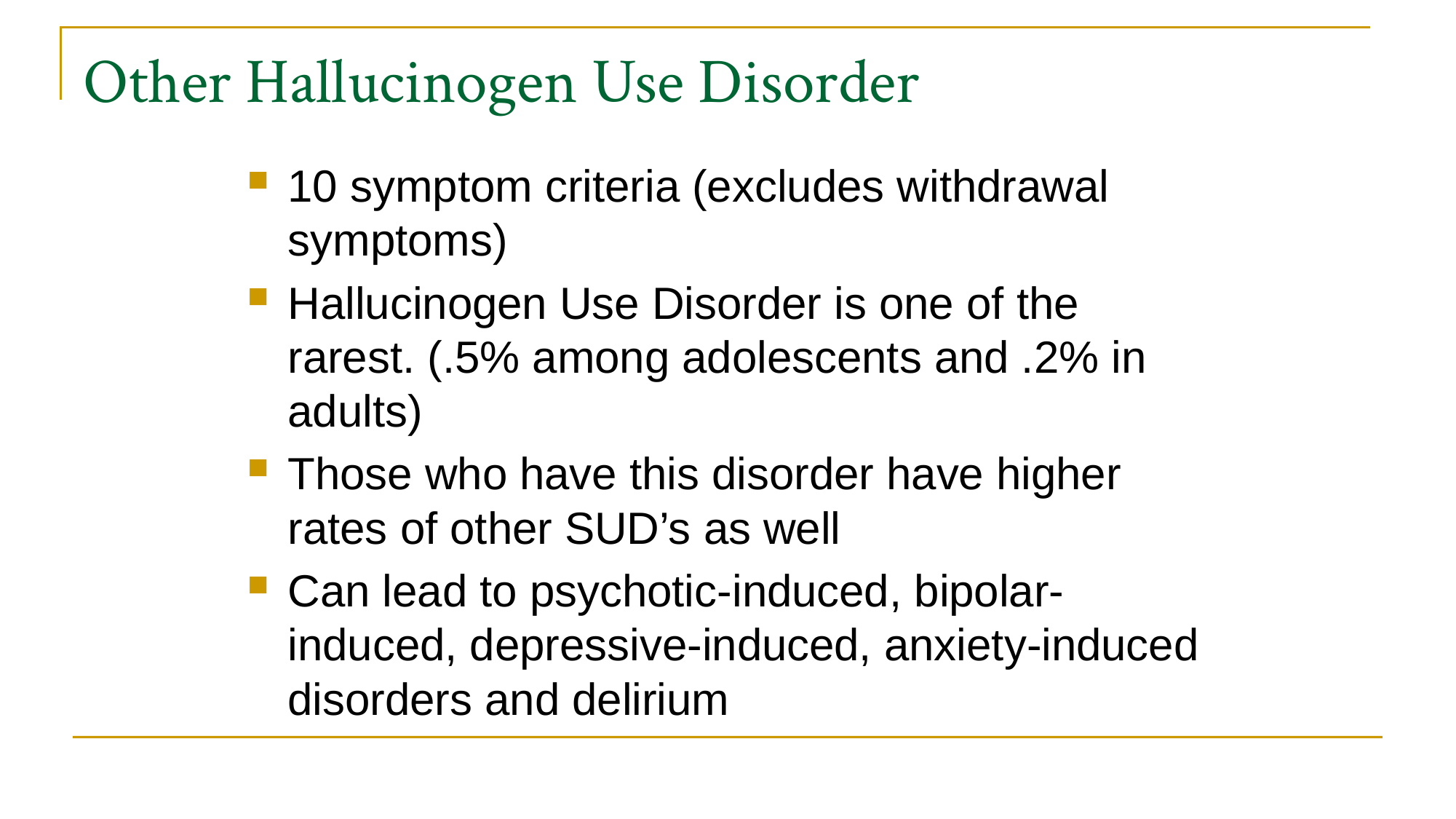

# Other Hallucinogen Use Disorder
10 symptom criteria (excludes withdrawal symptoms)
Hallucinogen Use Disorder is one of the rarest. (.5% among adolescents and .2% in adults)
Those who have this disorder have higher rates of other SUD’s as well
Can lead to psychotic-induced, bipolar-induced, depressive-induced, anxiety-induced disorders and delirium